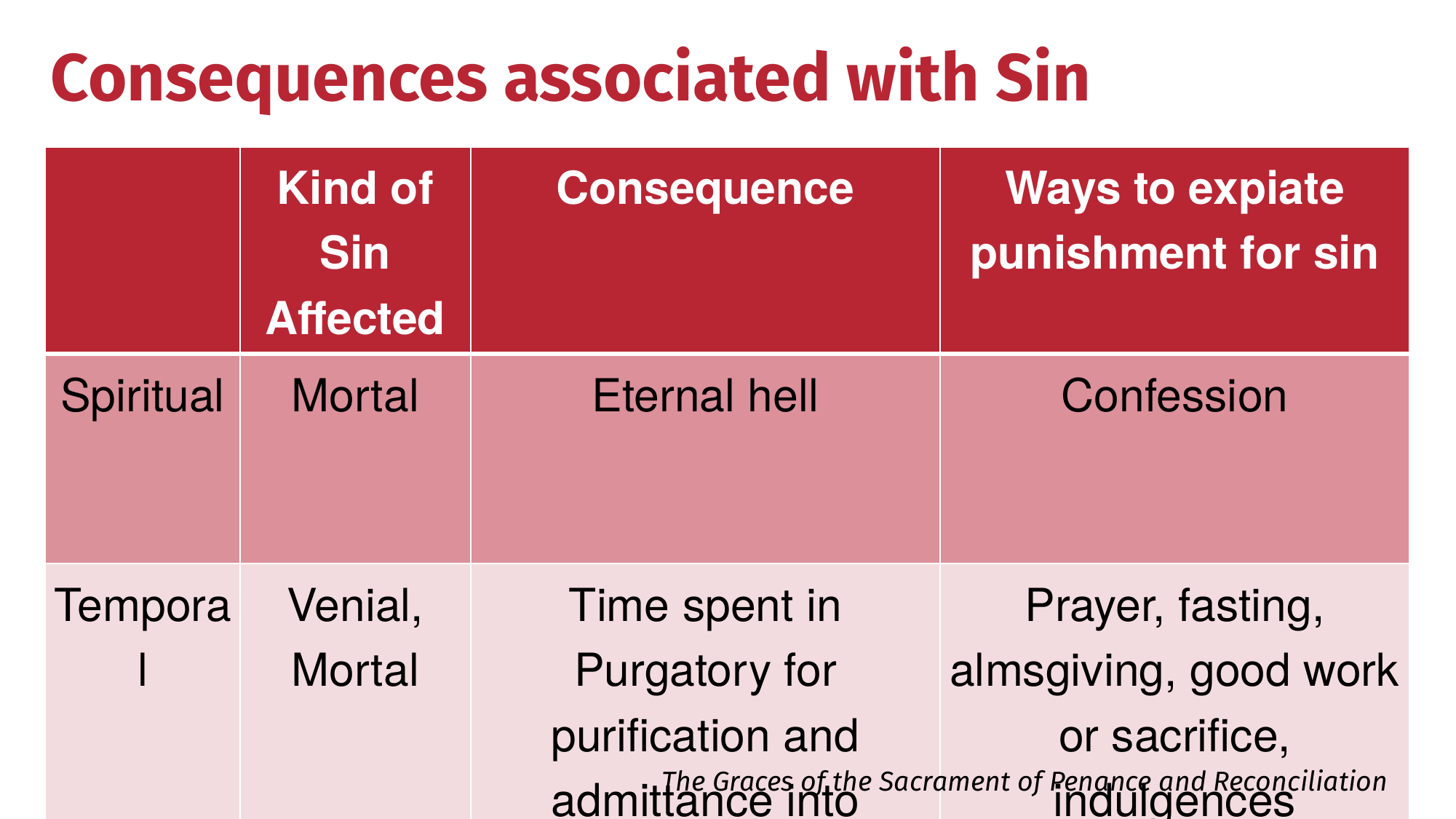

# Consequences associated with Sin
|  | Kind of Sin Affected | Consequence | Ways to expiate punishment for sin |
| --- | --- | --- | --- |
| Spiritual | Mortal | Eternal hell | Confession |
| Temporal | Venial, Mortal | Time spent in Purgatory for purification and admittance into Heaven | Prayer, fasting, almsgiving, good work or sacrifice, indulgences |
The Graces of the Sacrament of Penance and Reconciliation